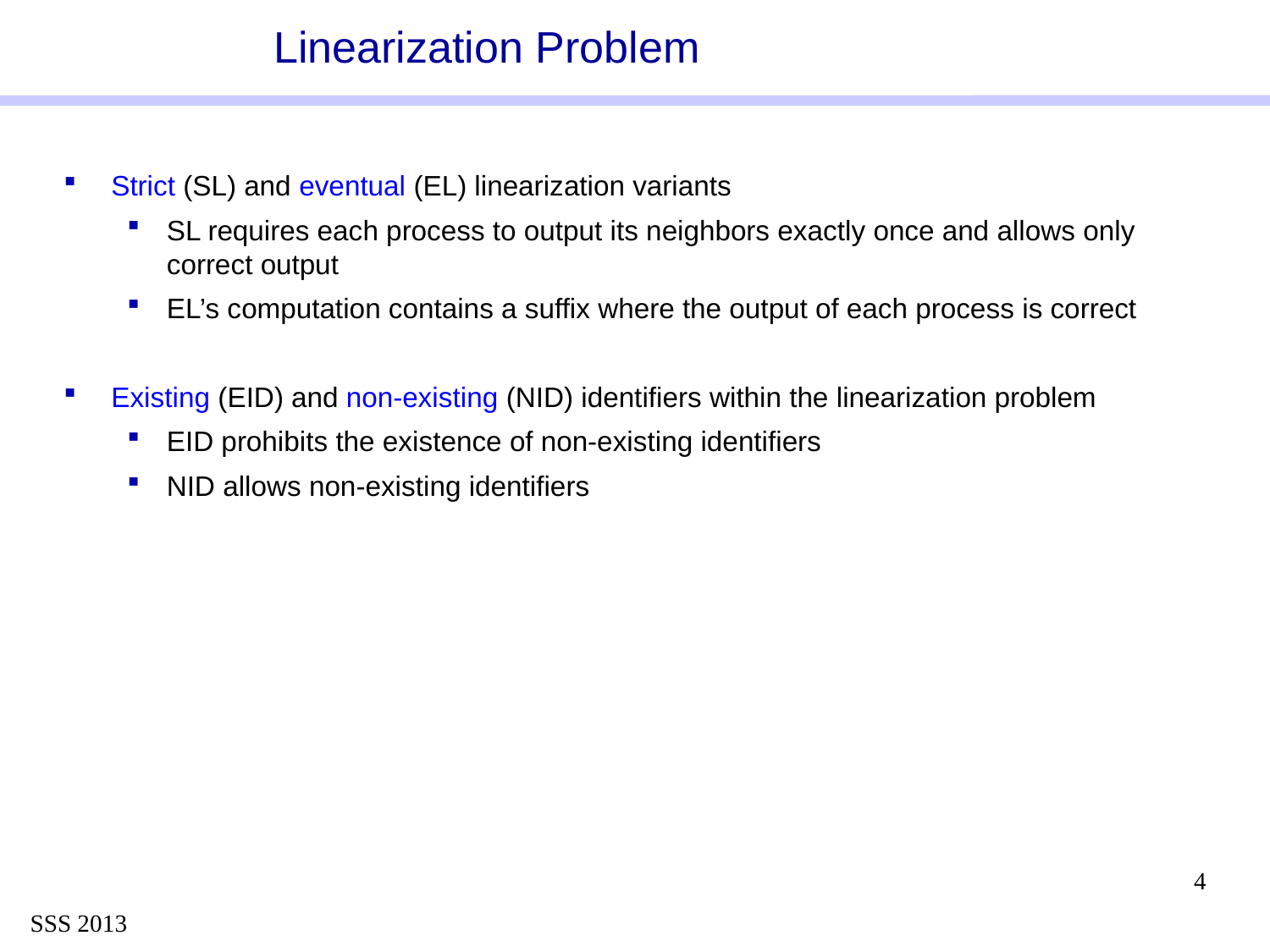

# Linearization Problem
Strict (SL) and eventual (EL) linearization variants
SL requires each process to output its neighbors exactly once and allows only correct output
EL’s computation contains a suffix where the output of each process is correct

Existing (EID) and non-existing (NID) identifiers within the linearization problem
EID prohibits the existence of non-existing identifiers
NID allows non-existing identifiers

4